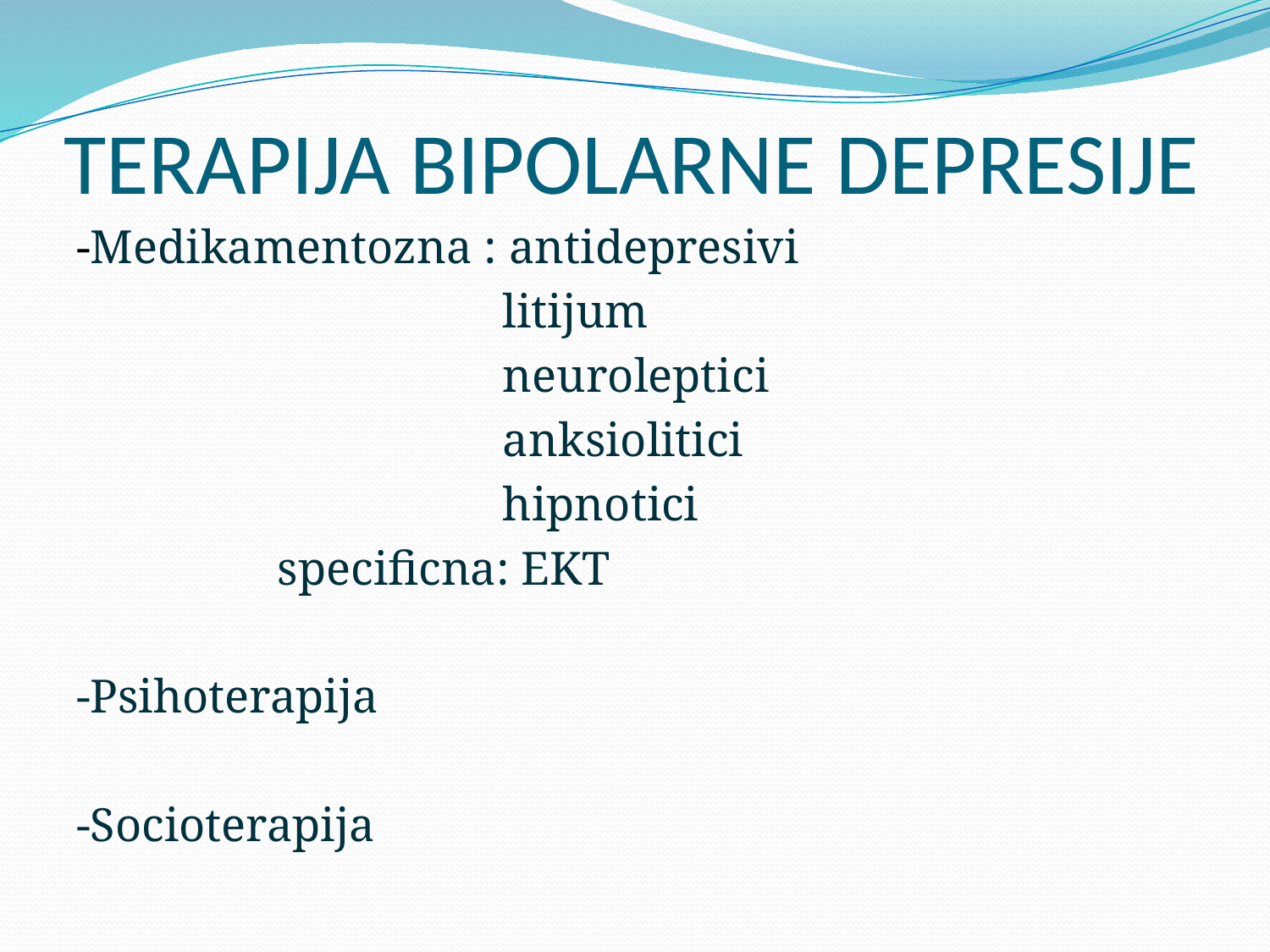

# TERAPIJA BIPOLARNE DEPRESIJE
-Medikamentozna : antidepresivi
                                    litijum
                                    neuroleptici
                                    anksiolitici
                                    hipnotici
                 specificna: EKT

-Psihoterapija

-Socioterapija